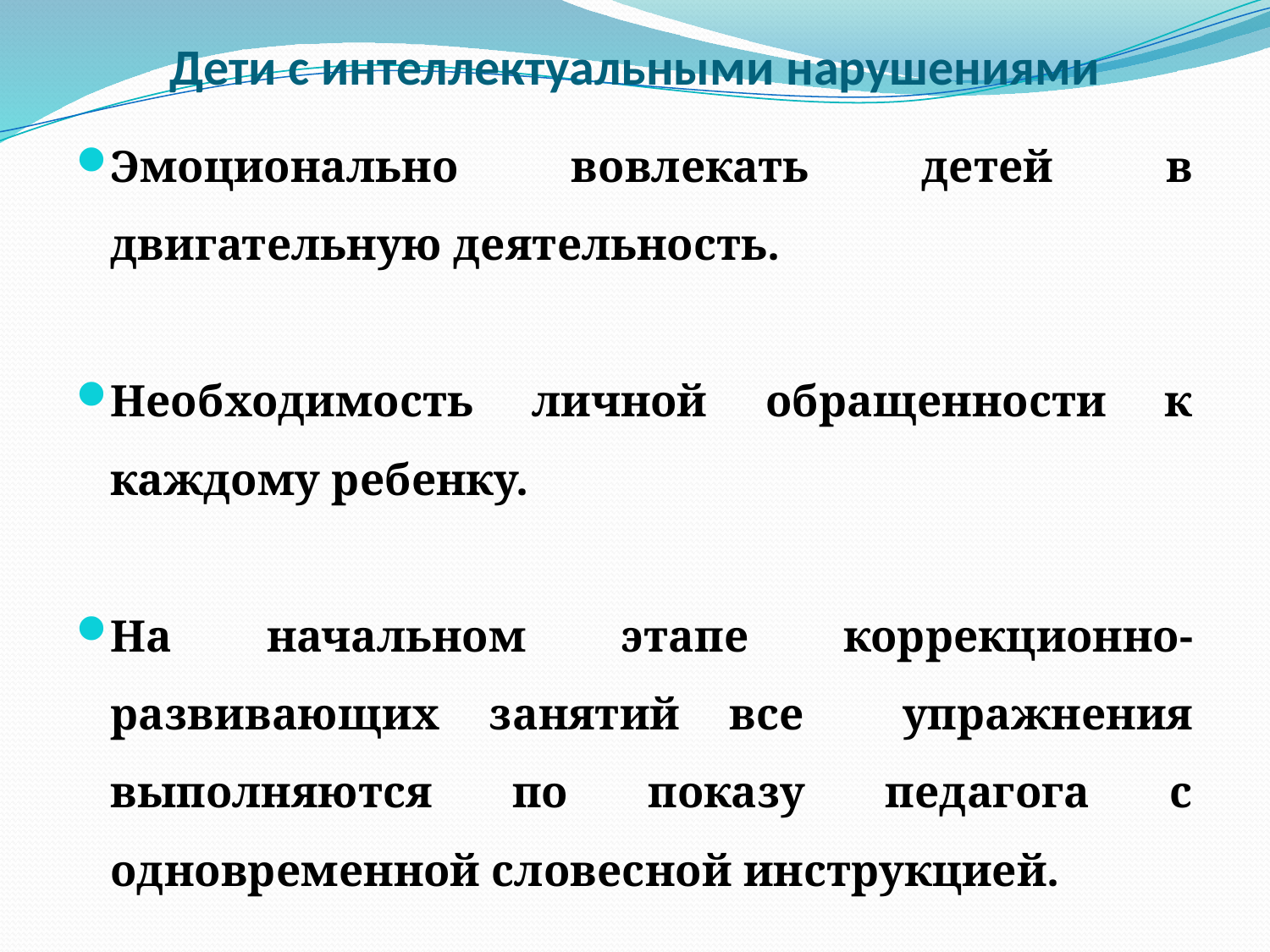

# Дети с интеллектуальными нарушениями
Эмоционально вовлекать детей в двигательную деятельность.

Необходимость личной обращенности к каждому ребенку.

На начальном этапе коррекционно-развивающих занятий все  упражнения выполняются по показу педагога с одновременной словесной инструкцией.